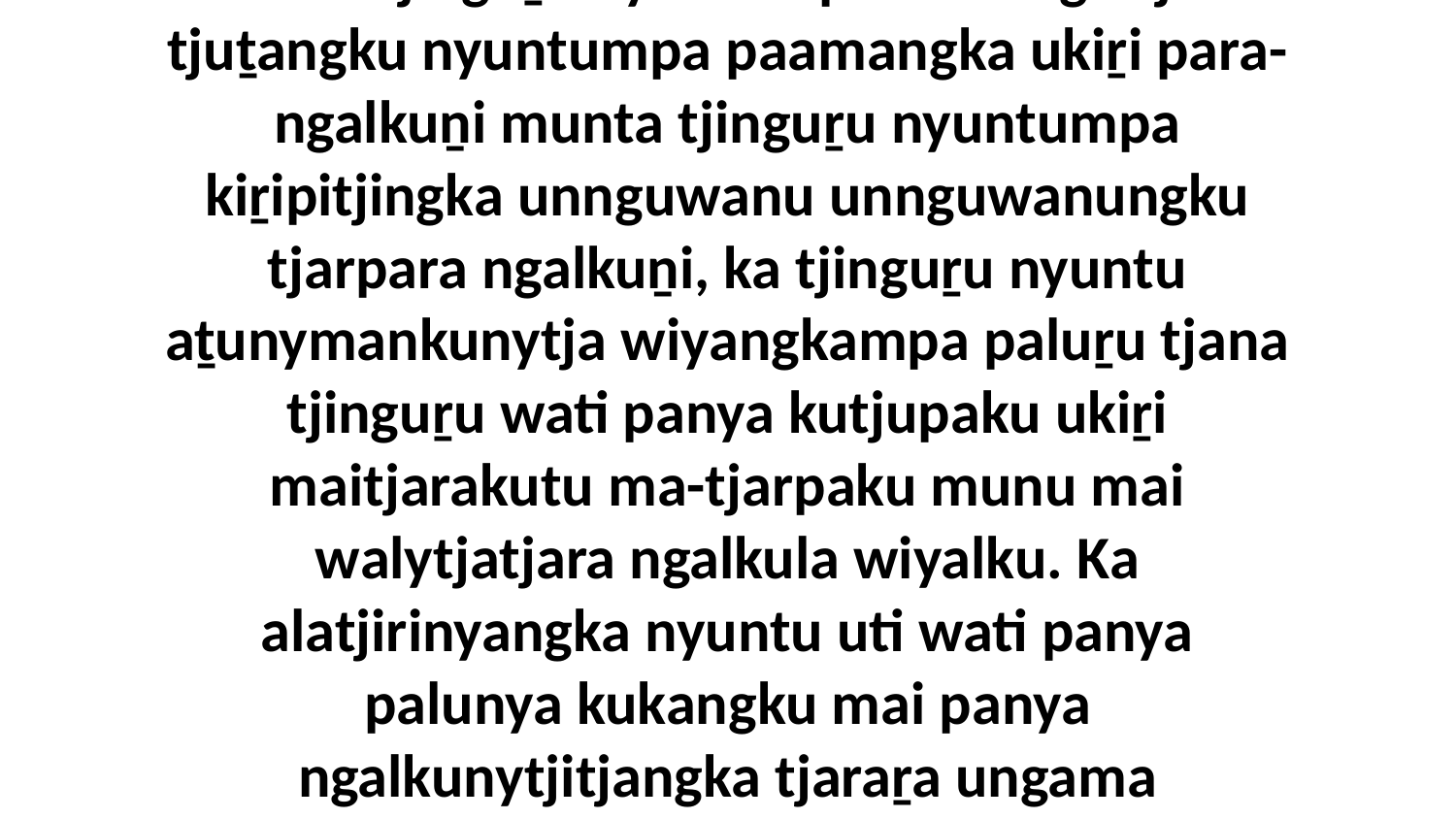

5 “Ka tjinguṟu nyuntumpa kuka ngultju tjuṯangku nyuntumpa paamangka ukiṟi para-ngalkuṉi munta tjinguṟu nyuntumpa kiṟipitjingka unnguwanu unnguwanungku tjarpara ngalkuṉi, ka tjinguṟu nyuntu aṯunymankunytja wiyangkampa paluṟu tjana tjinguṟu wati panya kutjupaku ukiṟi maitjarakutu ma-tjarpaku munu mai walytjatjara ngalkula wiyalku. Ka alatjirinyangka nyuntu uti wati panya palunya kukangku mai panya ngalkunytjitjangka tjaraṟa ungama nyuntumpa mainguṟu mai palu puṟunypaṯu.